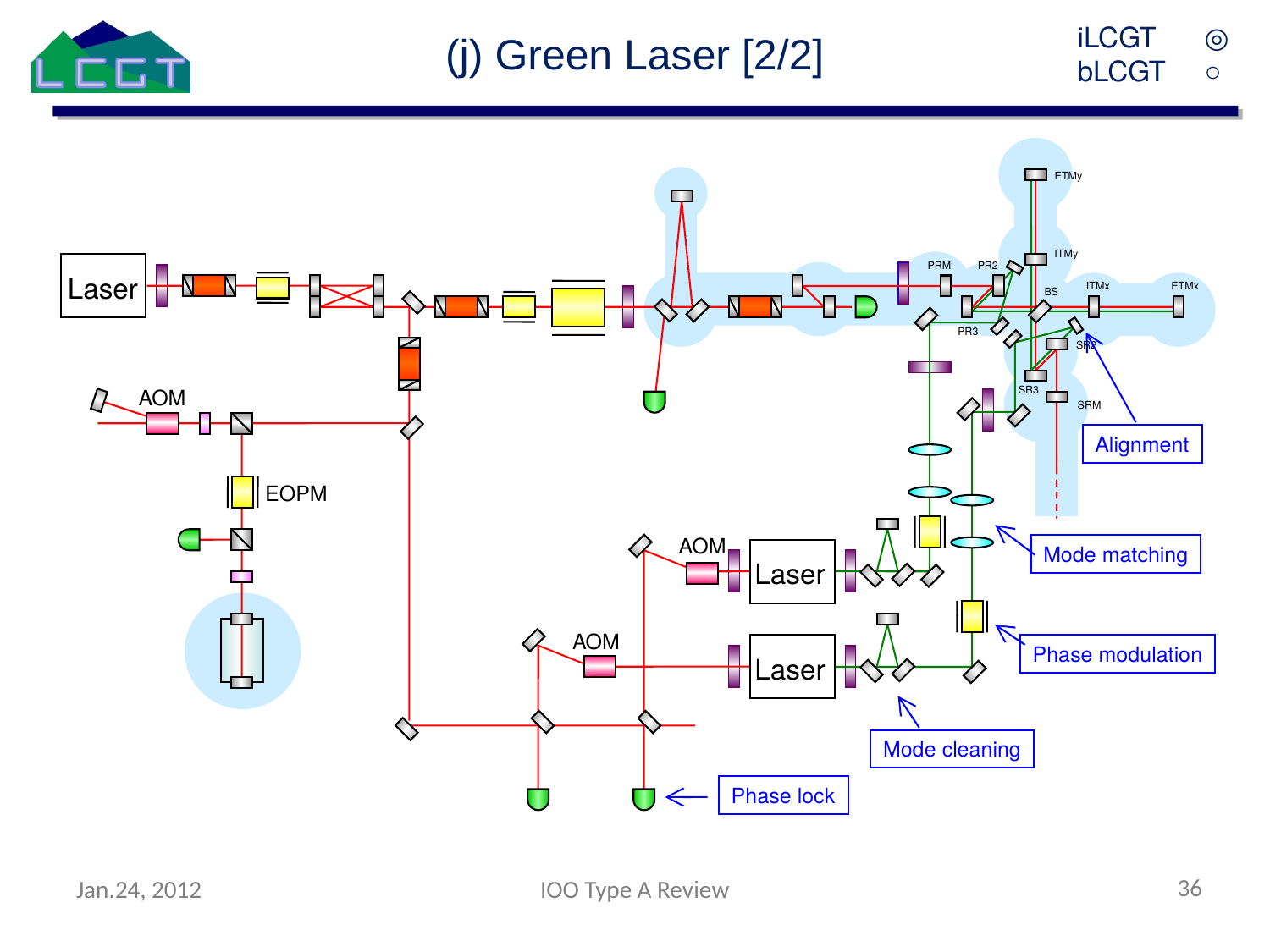

(j) Green Laser [2/2]
iLCGT	◎
bLCGT	○

ETMy

ITMy

PRM
PR2

Laser

ITMx

ETMx

BS

PR3

SR2

SR3
AOM

SRM

Alignment

EOPM

AOM

Mode matching

Laser

AOM

Phase modulation

Laser

Mode cleaning
Phase lock

36
Jan.24, 2012
IOO Type A Review